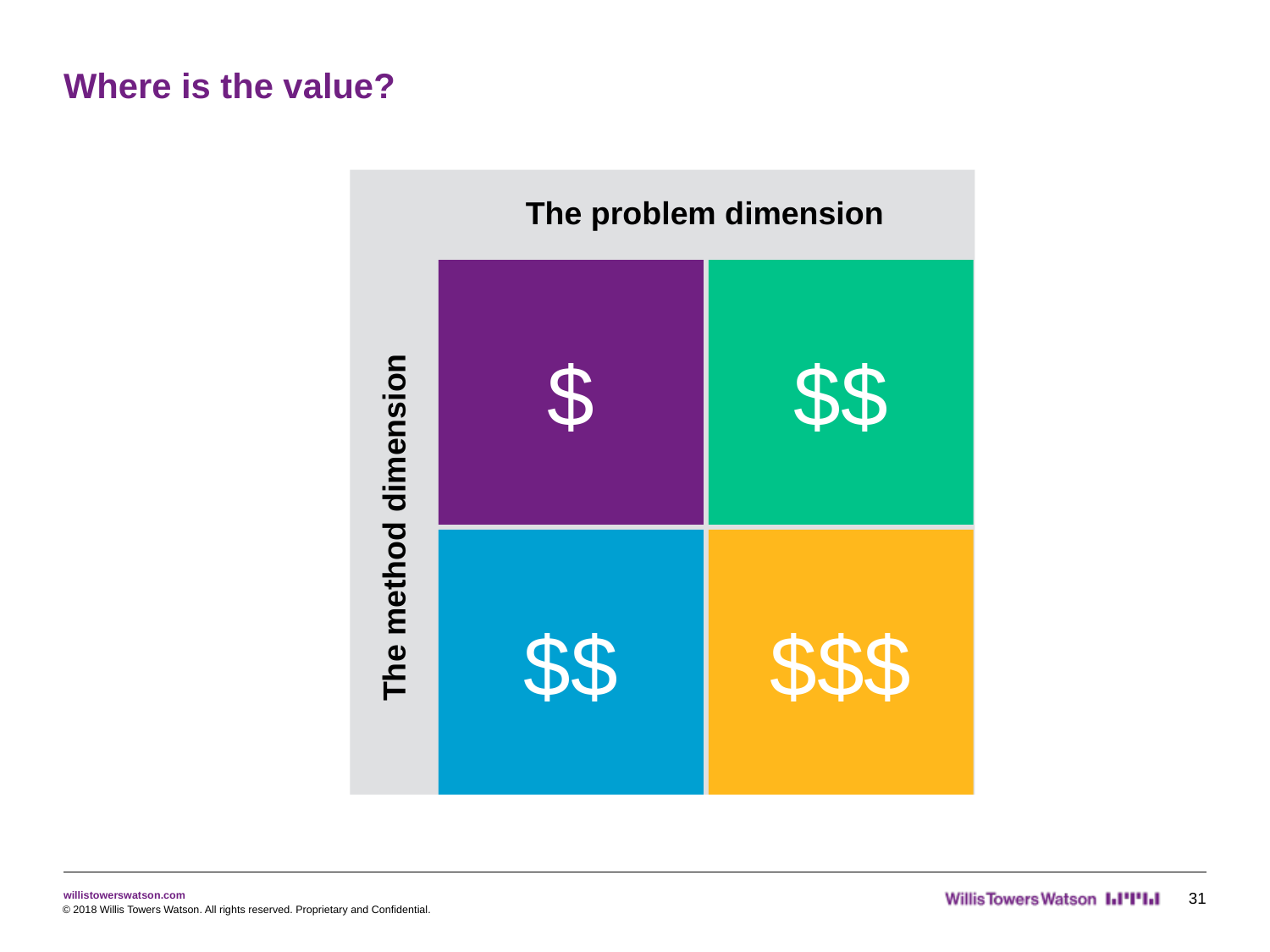

# Where is the value?

The problem dimension
$
$$
The method dimension
$$
$$$
31
© 2018 Willis Towers Watson. All rights reserved. Proprietary and Confidential.